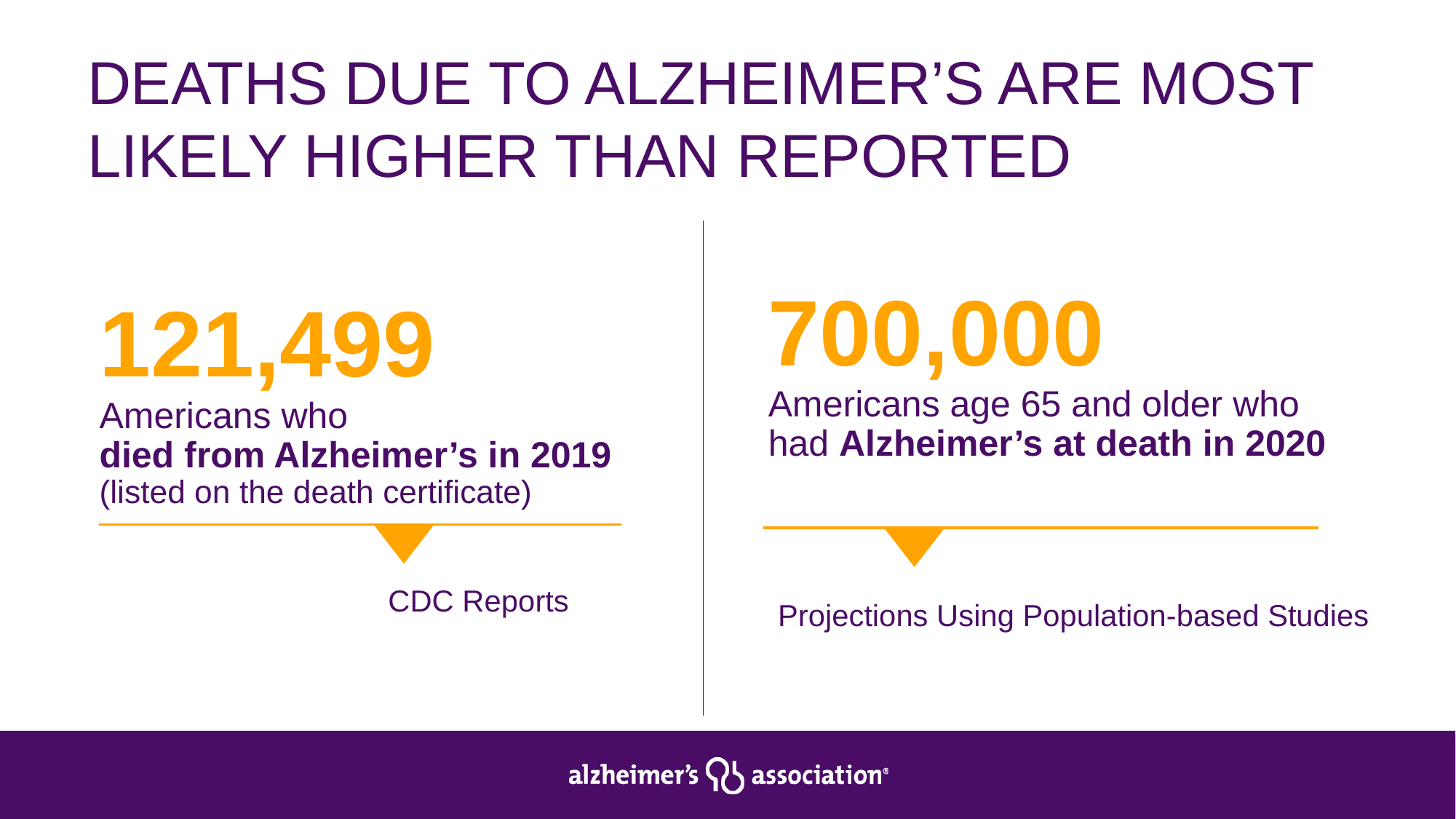

DEATHS DUE TO ALZHEIMER’S ARE MOST LIKELY HIGHER THAN REPORTED
700,000 
Americans age 65 and older who had Alzheimer’s at death in 2020
121,499 
Americans who
died from Alzheimer’s in 2019
(listed on the death certificate)

CDC Reports

Projections Using Population-based Studies